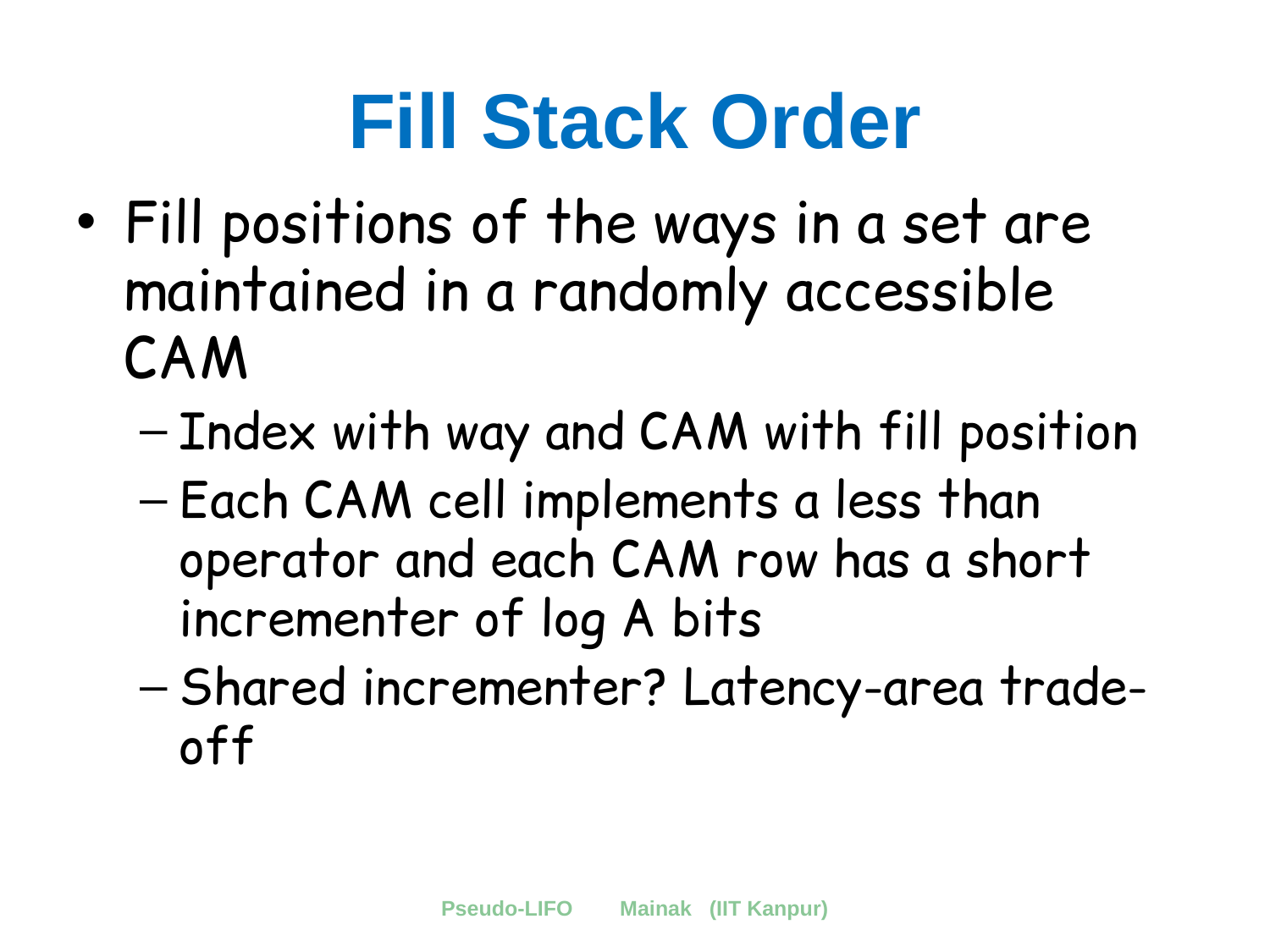

# Fill Stack Order
Fill positions of the ways in a set are maintained in a randomly accessible CAM
Index with way and CAM with fill position
Each CAM cell implements a less than operator and each CAM row has a short incrementer of log A bits
Shared incrementer? Latency-area trade-off
Pseudo-LIFO        Mainak   (IIT Kanpur)